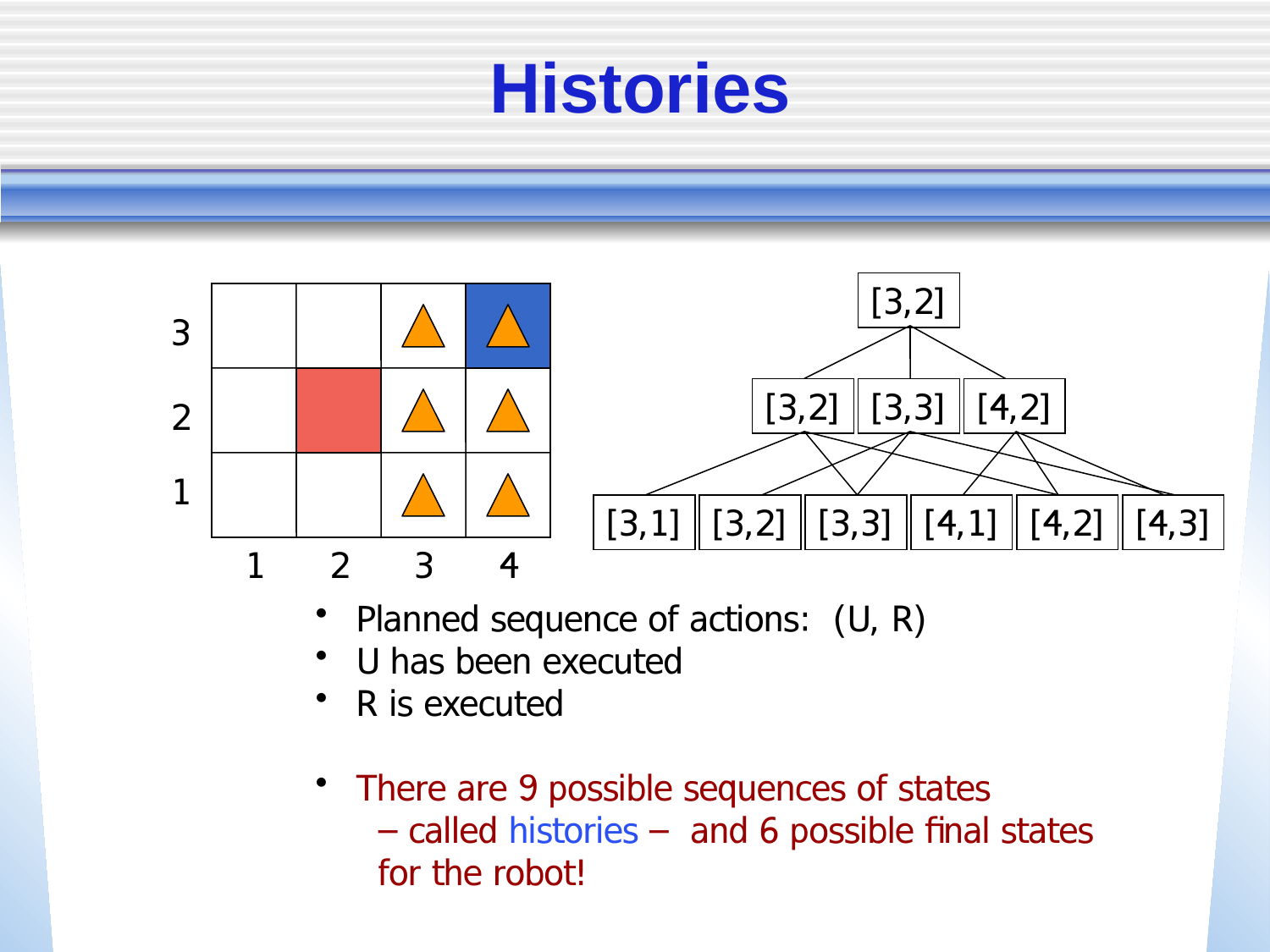

# Histories
[3,2]
[3,2]
[3,3]
[4,2]

3

2

1

[3,1]
[3,2]
[3,3]
[4,1]
[4,2]
[4,3]
1
2
3
4
 Planned sequence of actions:  (U, R)
 U has been executed
 R is executed

 There are 9 possible sequences of states
   – called histories –  and 6 possible final states
   for the robot!